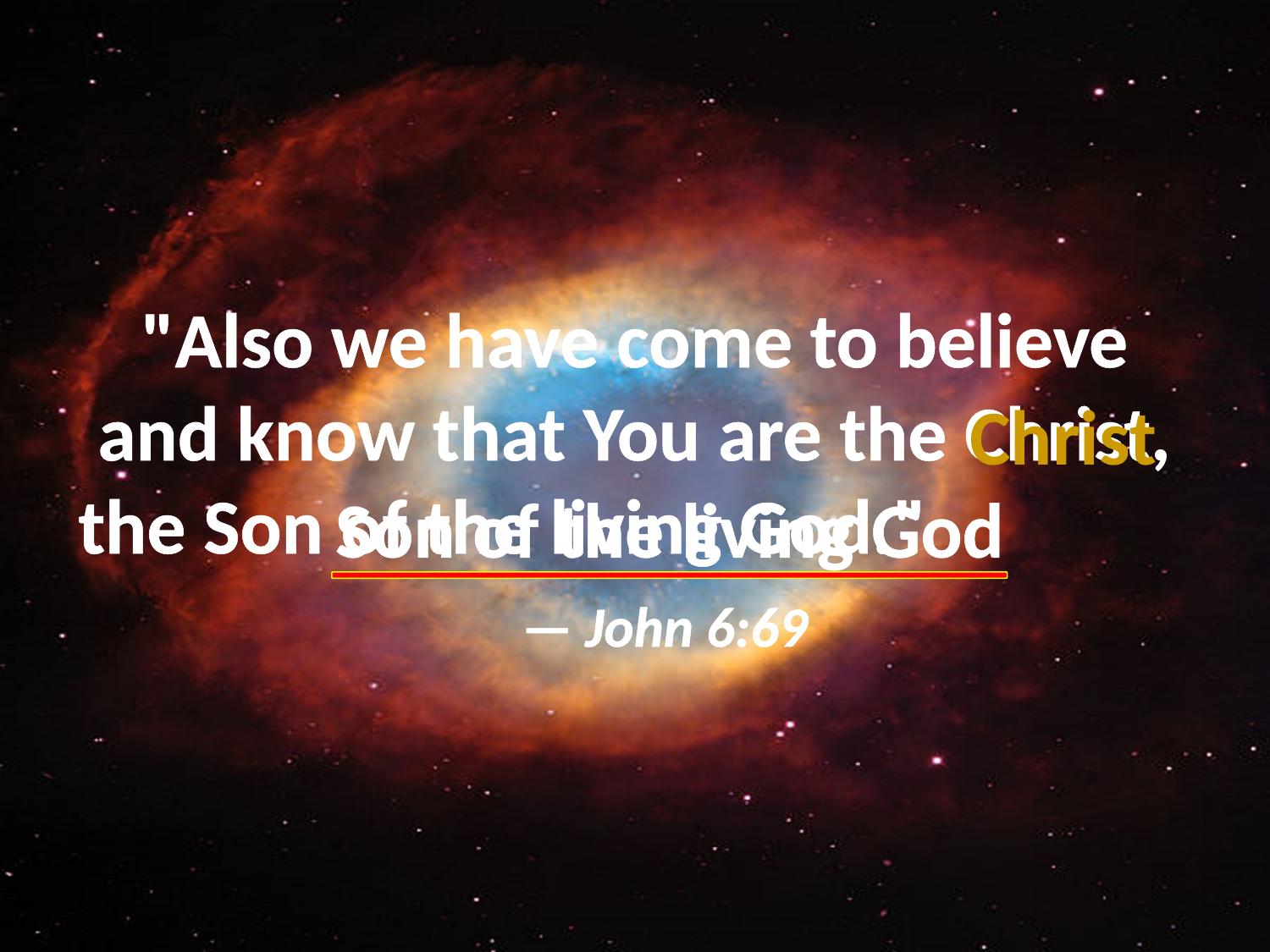

# "Also we have come to believe and know that You are the Christ, the Son of the living God."                     — John 6:69
Christ
Son of the living God